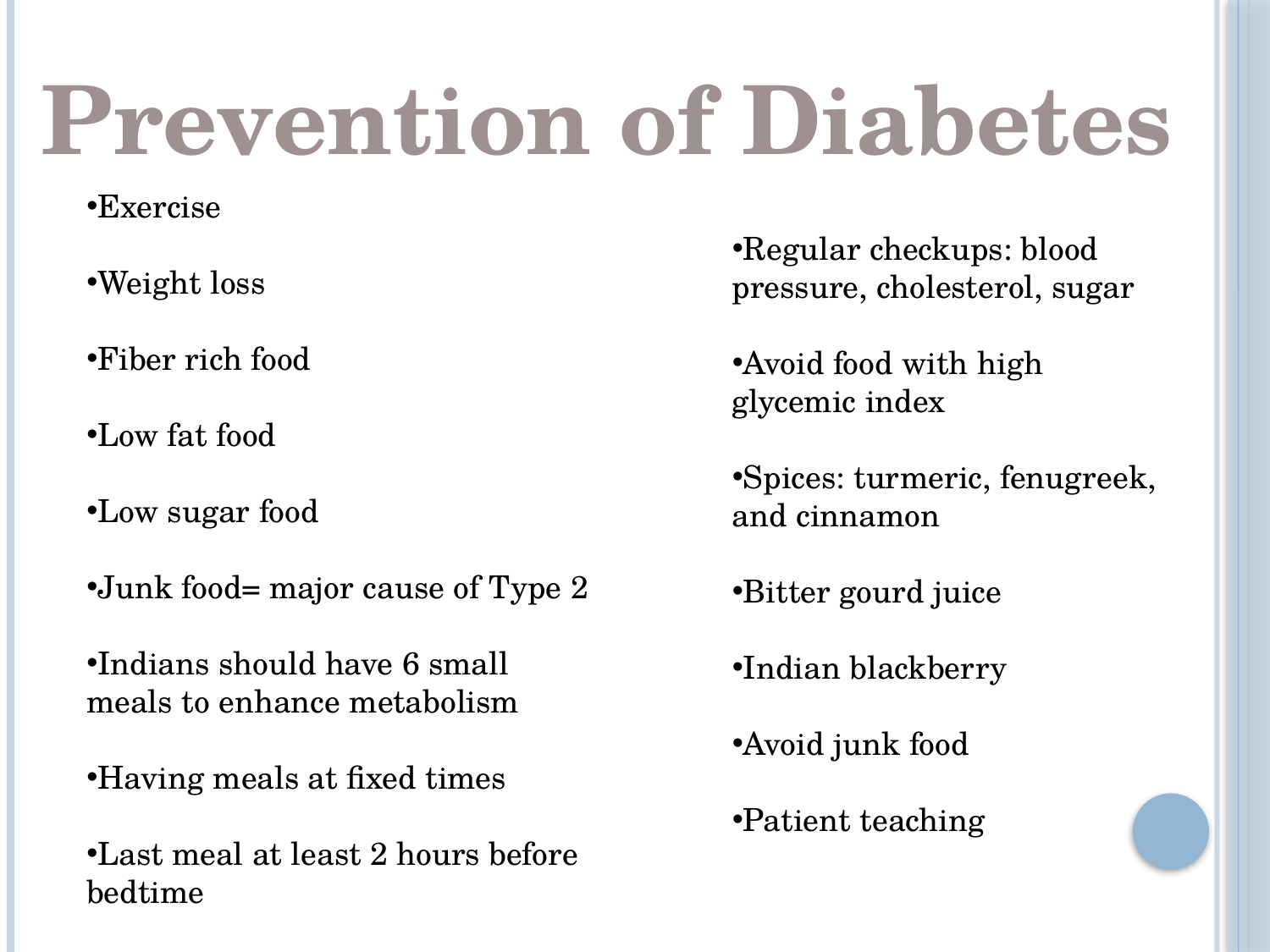

Prevention of Diabetes
Exercise

Weight loss

Fiber rich food

Low fat food

Low sugar food

Junk food= major cause of Type 2

Indians should have 6 small meals to enhance metabolism

Having meals at fixed times

Last meal at least 2 hours before bedtime
Regular checkups: blood pressure, cholesterol, sugar

Avoid food with high glycemic index

Spices: turmeric, fenugreek, and cinnamon

Bitter gourd juice

Indian blackberry

Avoid junk food

Patient teaching